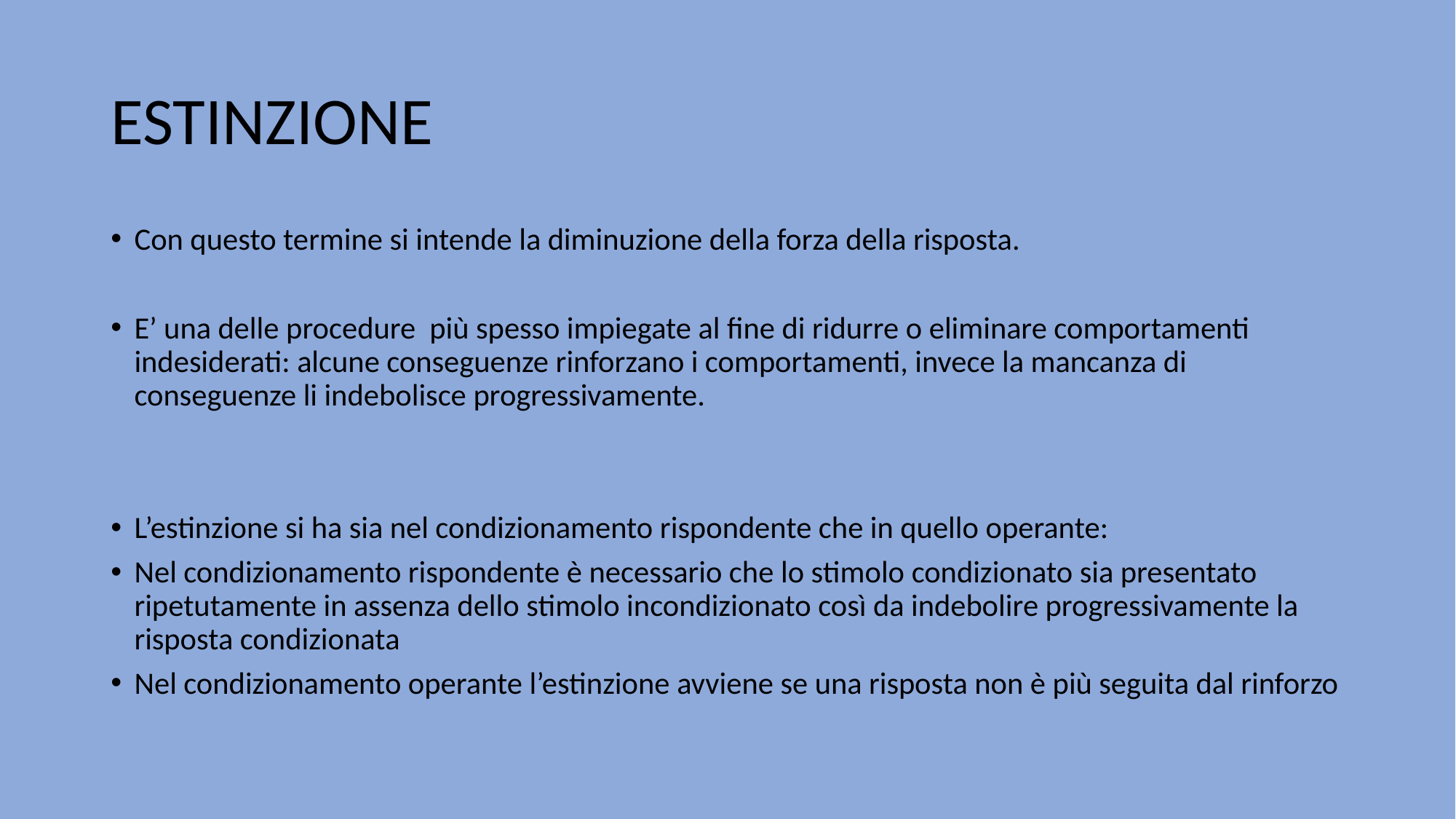

# ESTINZIONE
Con questo termine si intende la diminuzione della forza della risposta.

E’ una delle procedure  più spesso impiegate al fine di ridurre o eliminare comportamenti indesiderati: alcune conseguenze rinforzano i comportamenti, invece la mancanza di conseguenze li indebolisce progressivamente.

L’estinzione si ha sia nel condizionamento rispondente che in quello operante:
Nel condizionamento rispondente è necessario che lo stimolo condizionato sia presentato ripetutamente in assenza dello stimolo incondizionato così da indebolire progressivamente la risposta condizionata
Nel condizionamento operante l’estinzione avviene se una risposta non è più seguita dal rinforzo